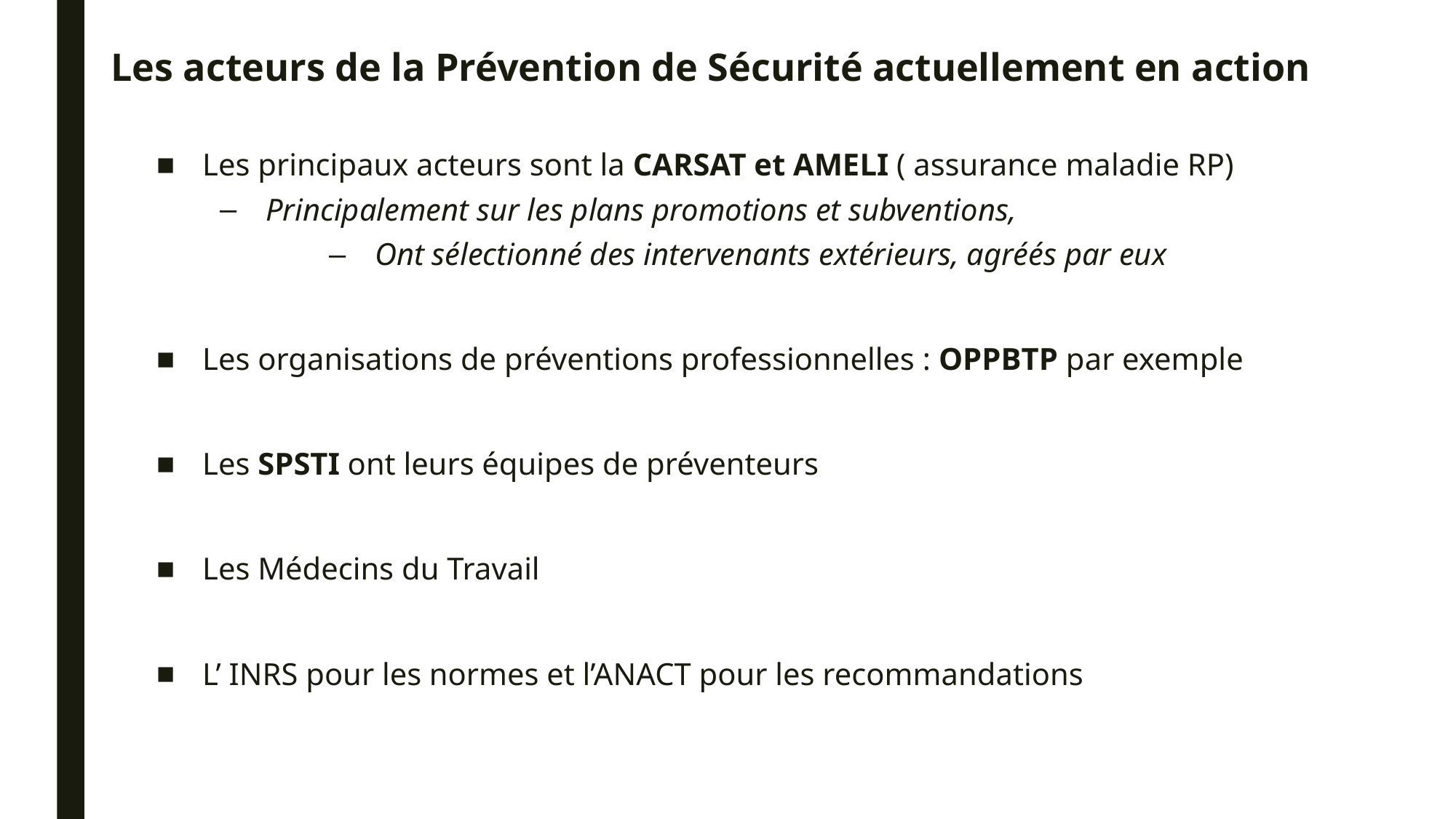

# Les acteurs de la Prévention de Sécurité actuellement en action
Les principaux acteurs sont la CARSAT et AMELI ( assurance maladie RP)
Principalement sur les plans promotions et subventions,
Ont sélectionné des intervenants extérieurs, agréés par eux

Les organisations de préventions professionnelles : OPPBTP par exemple

Les SPSTI ont leurs équipes de préventeurs

Les Médecins du Travail

L’ INRS pour les normes et l’ANACT pour les recommandations